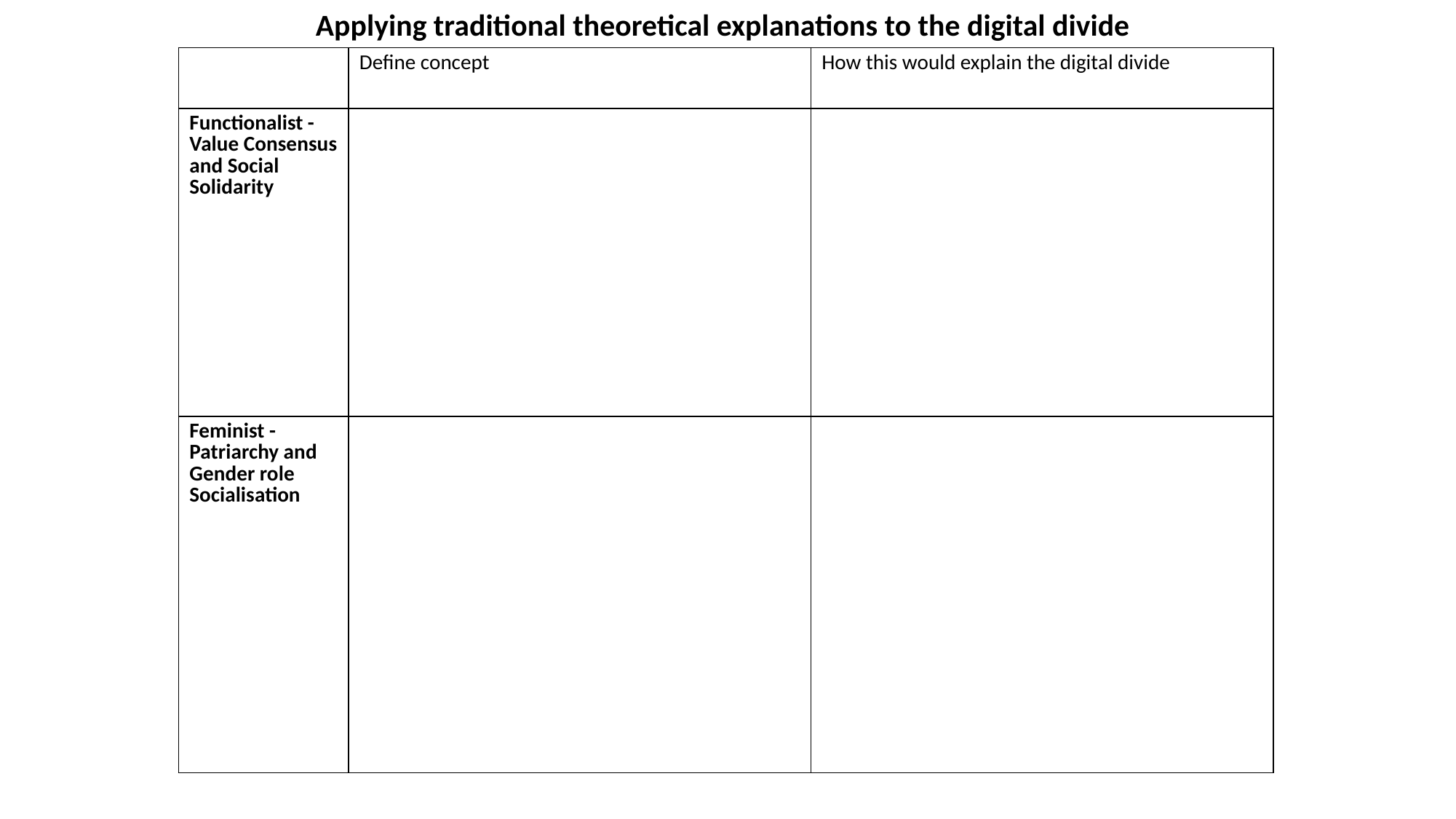

Applying traditional theoretical explanations to the digital divide
|  | Define concept | How this would explain the digital divide |
| --- | --- | --- |
| Functionalist - Value Consensus and Social Solidarity |  |  |
| Feminist - Patriarchy and Gender role Socialisation |  |  |